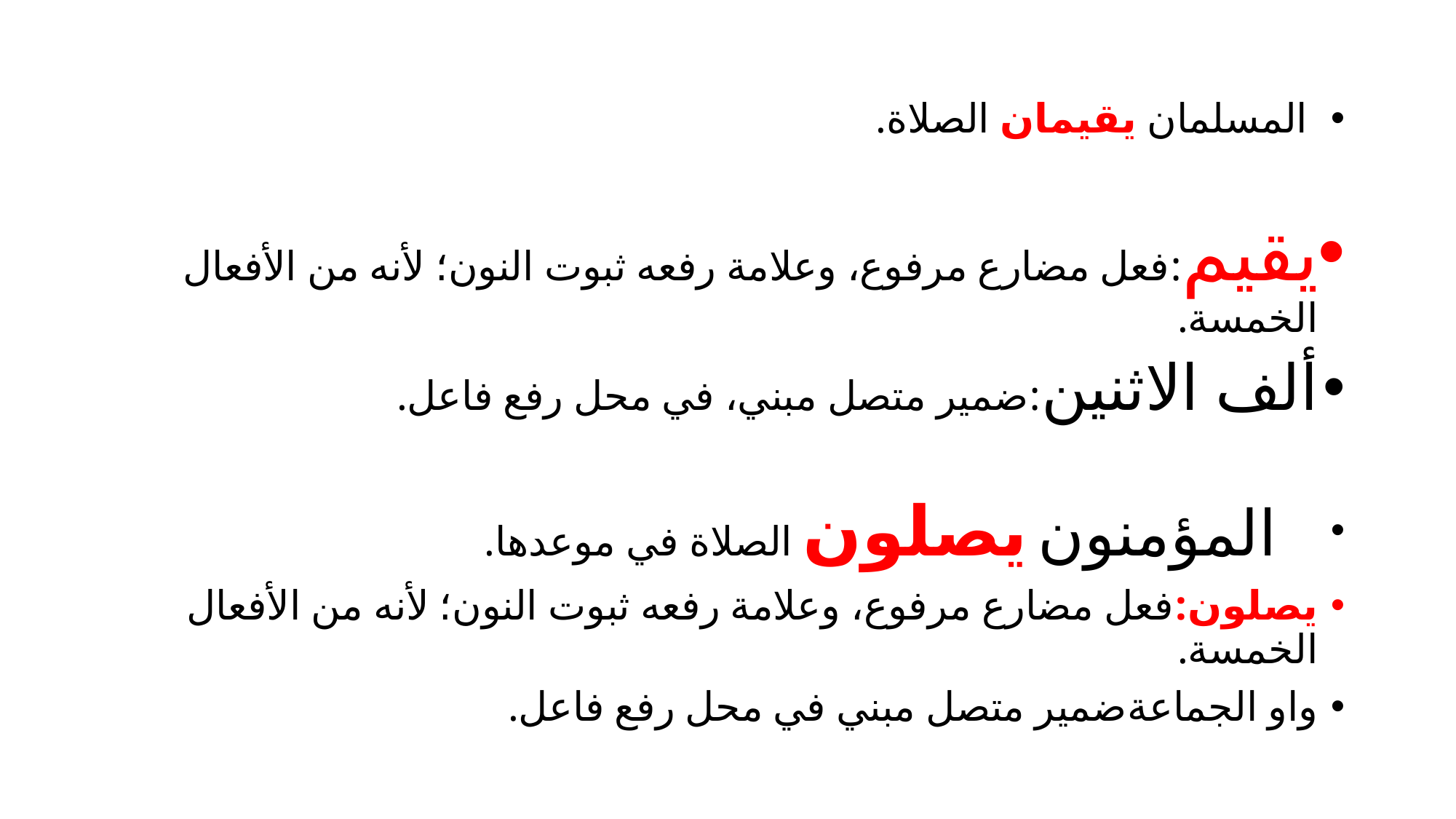

المسلمان يقيمان الصلاة.

يقيم:	فعل مضارع مرفوع، وعلامة رفعه ثبوت النون؛ لأنه من الأفعال الخمسة.
ألف الاثنين:	ضمير متصل مبني، في محل رفع فاعل.

    المؤمنون يصلون الصلاة في موعدها.
يصلون:فعل مضارع مرفوع، وعلامة رفعه ثبوت النون؛ لأنه من الأفعال الخمسة.
واو الجماعة	ضمير متصل مبني في محل رفع فاعل.